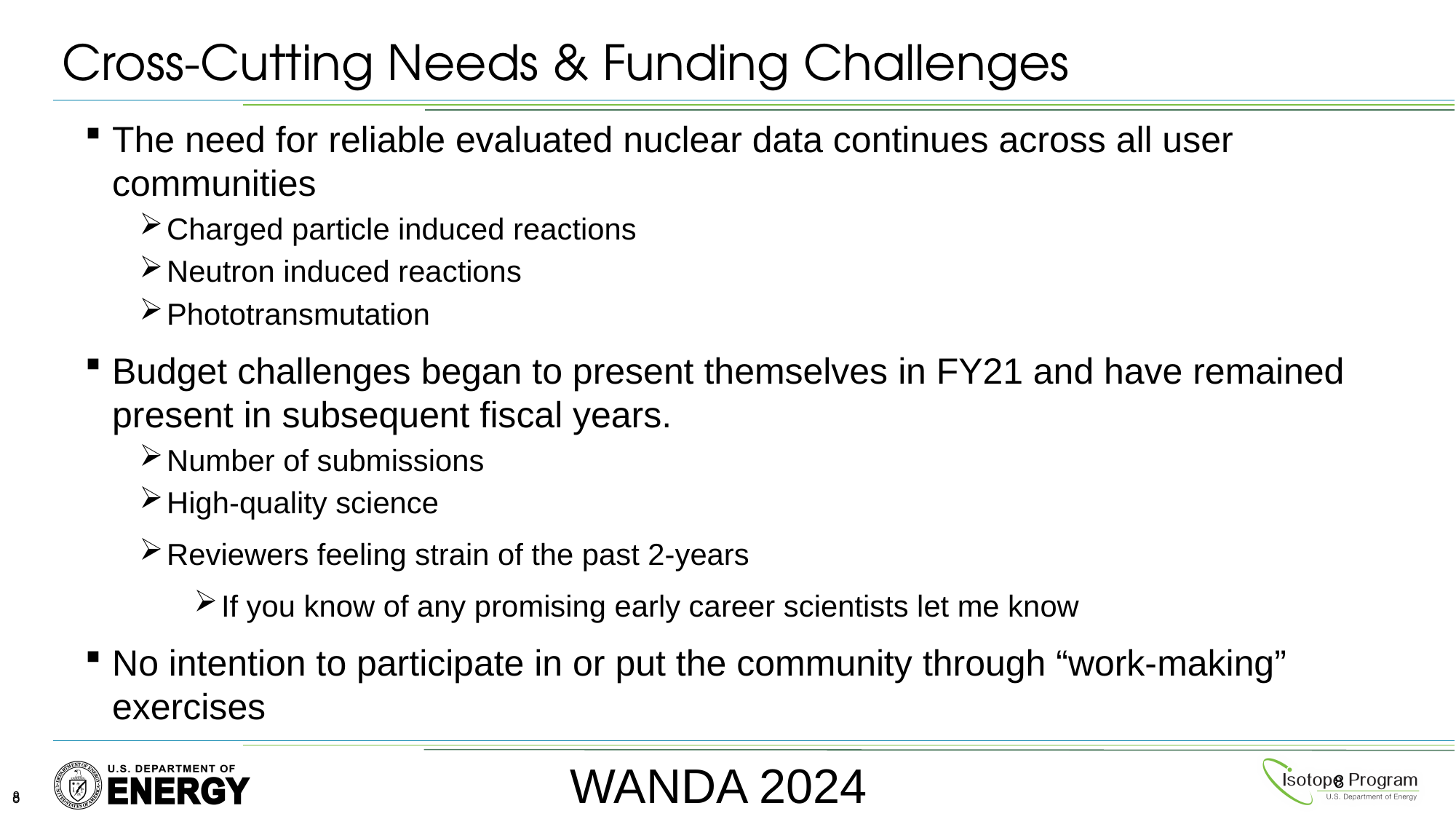

# Cross-Cutting Needs & Funding Challenges
The need for reliable evaluated nuclear data continues across all user communities
Charged particle induced reactions
Neutron induced reactions
Phototransmutation
Budget challenges began to present themselves in FY21 and have remained present in subsequent fiscal years.
Number of submissions
High-quality science
Reviewers feeling strain of the past 2-years
If you know of any promising early career scientists let me know
No intention to participate in or put the community through “work-making” exercises

8